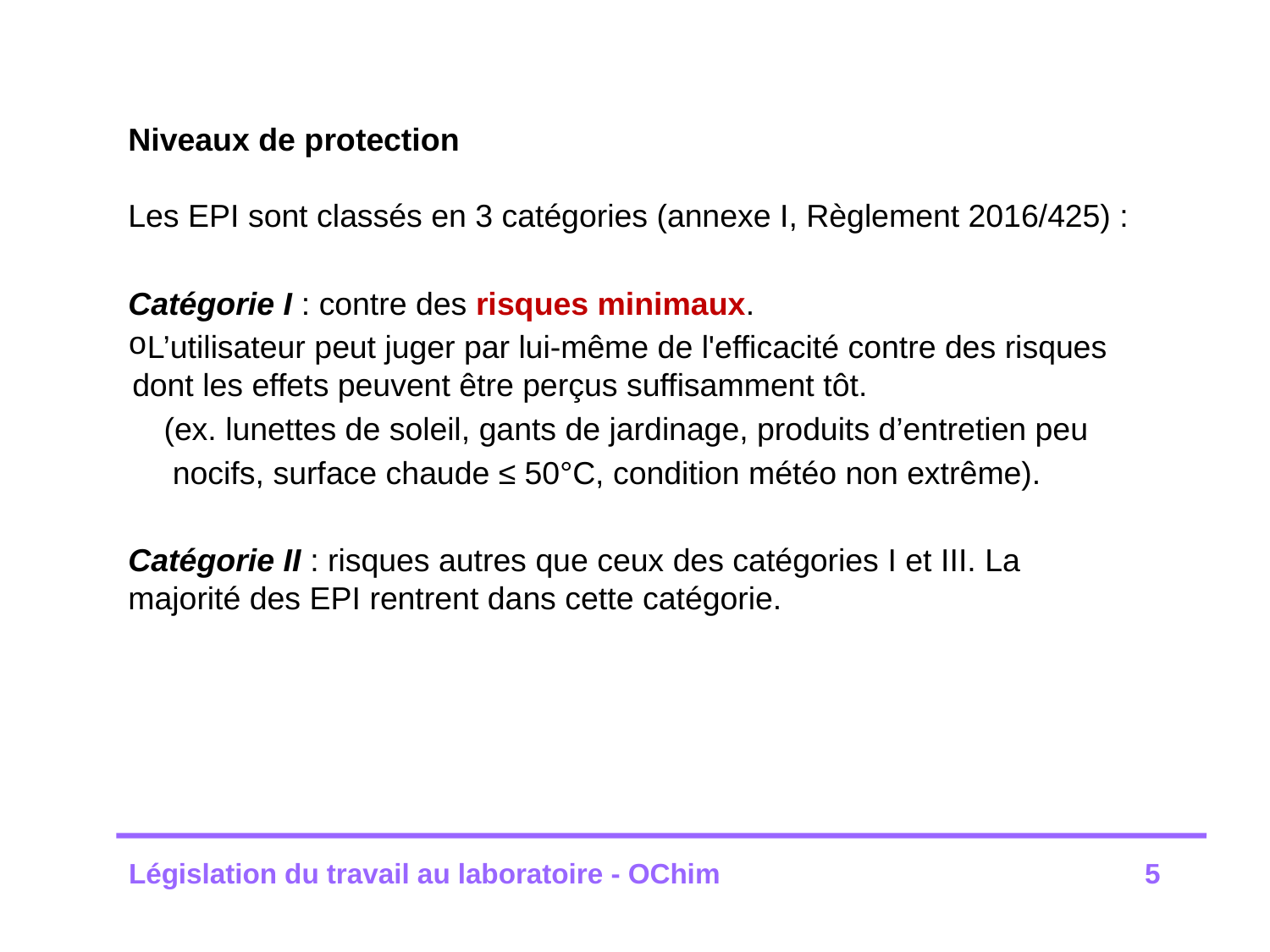

Niveaux de protection

Les EPI sont classés en 3 catégories (annexe I, Règlement 2016/425) :

Catégorie I : contre des risques minimaux.
L’utilisateur peut juger par lui-même de l'efficacité contre des risques dont les effets peuvent être perçus suffisamment tôt.
    (ex. lunettes de soleil, gants de jardinage, produits d’entretien peu
     nocifs, surface chaude ≤ 50°C, condition météo non extrême).

Catégorie II : risques autres que ceux des catégories I et III. La majorité des EPI rentrent dans cette catégorie.

Législation du travail au laboratoire - OChim 				5